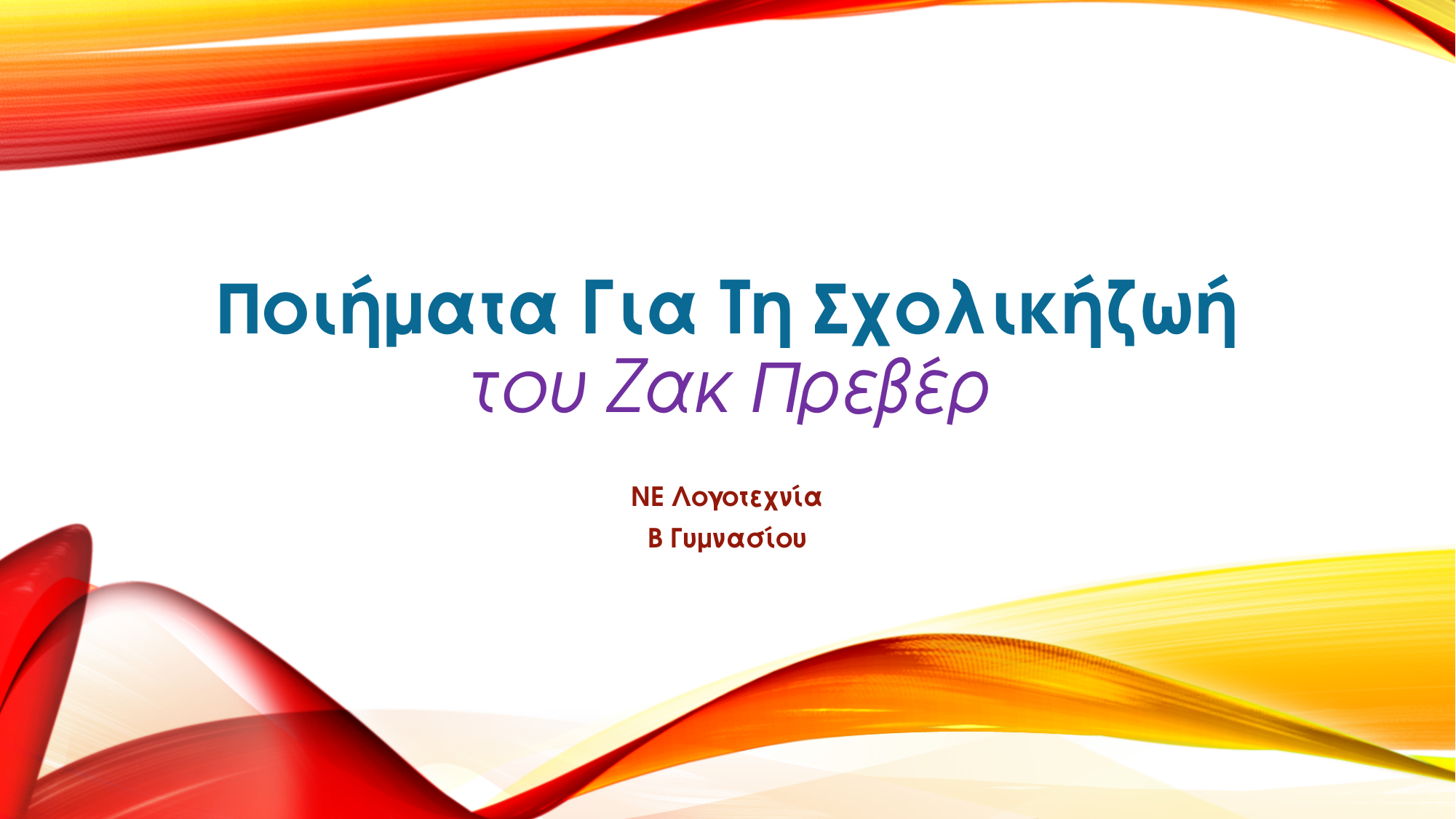

# Ποιήματα Για Τη Σχολικήζωή του Ζακ Πρεβέρ
ΝΕ Λογοτεχνία
Β Γυμνασίου